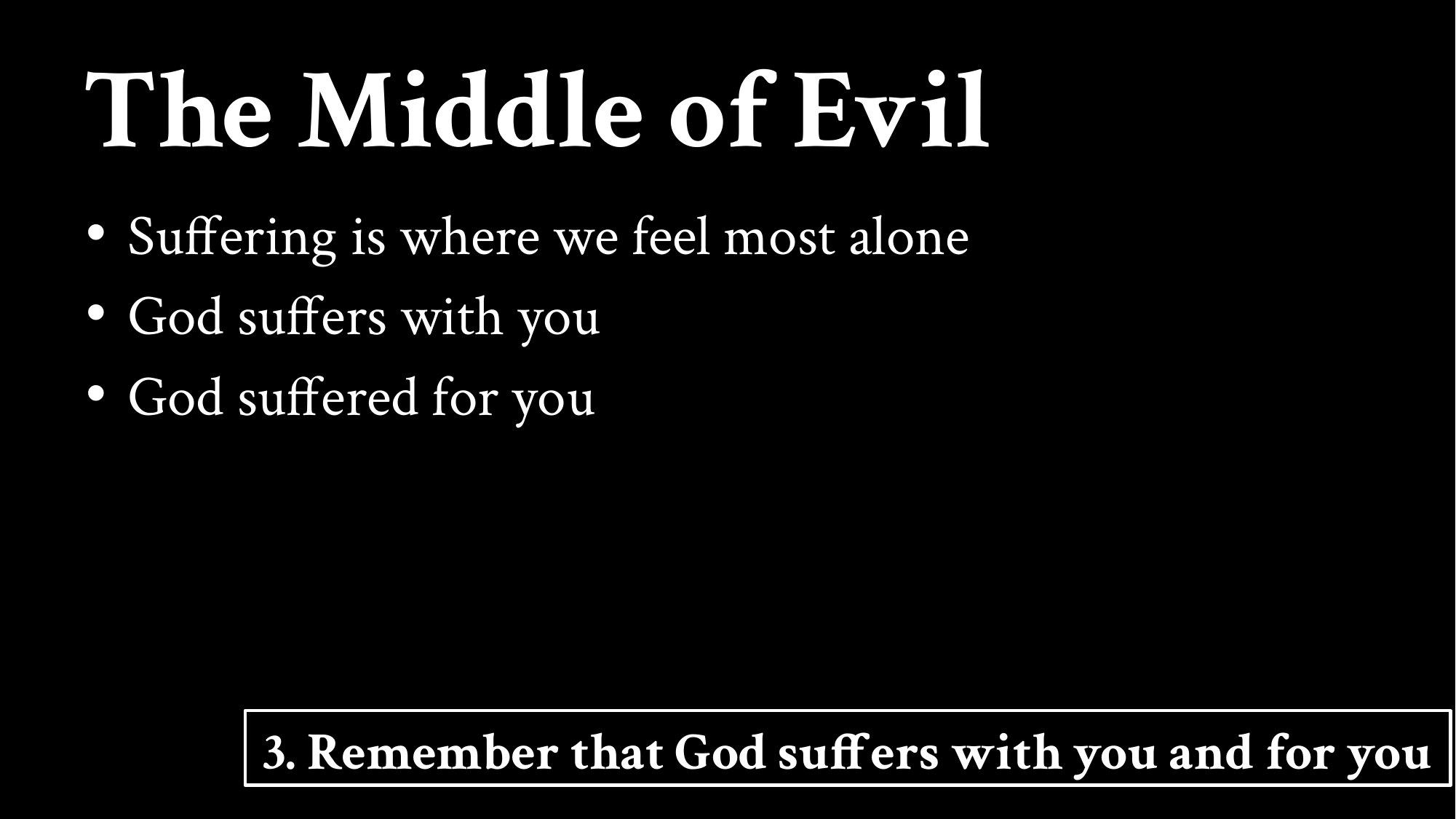

# The Middle of Evil
Suffering is where we feel most alone
God suffers with you
God suffered for you
3. Remember that God suffers with you and for you